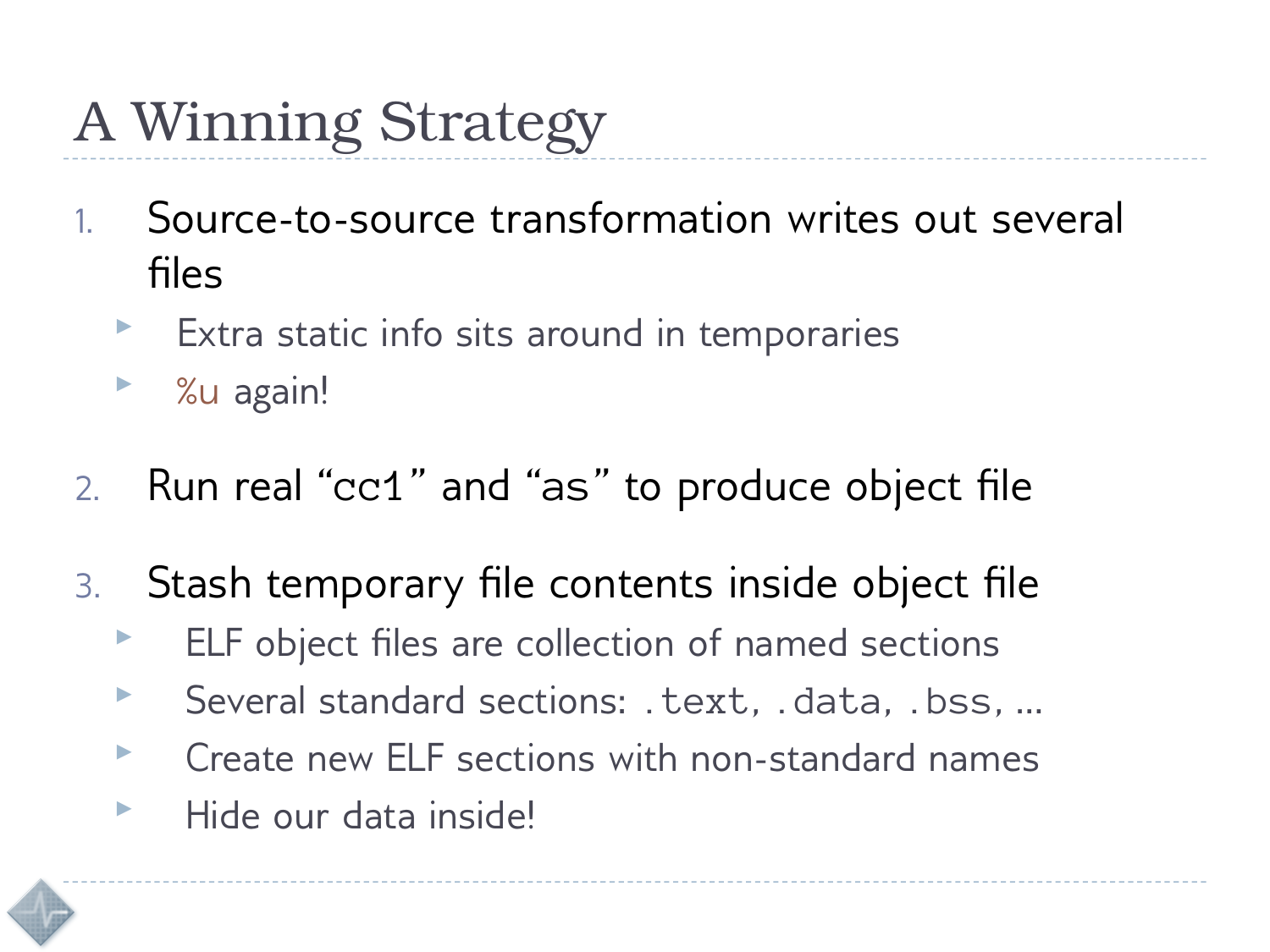

# A Winning Strategy
Source-to-source transformation writes out several files
Extra static info sits around in temporaries
%u again!
Run real “cc1” and “as” to produce object file
Stash temporary file contents inside object file
ELF object files are collection of named sections
Several standard sections: .text, .data, .bss, …
Create new ELF sections with non-standard names
Hide our data inside!